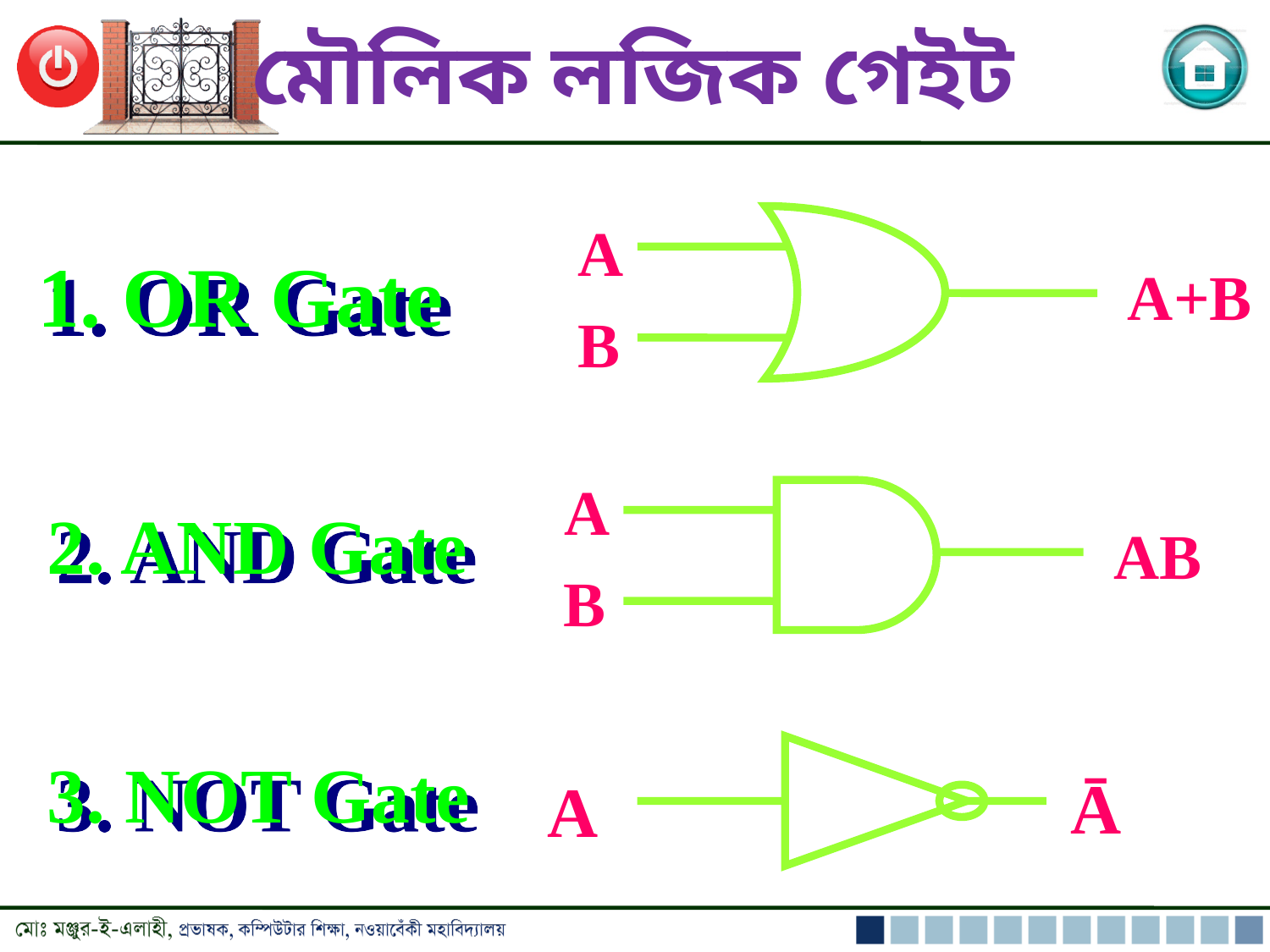

মৌলিক লজিক গেইট

A
A+B
B
1. OR Gate

A

AB
B
2. AND Gate

Ā
A
3. NOT Gate